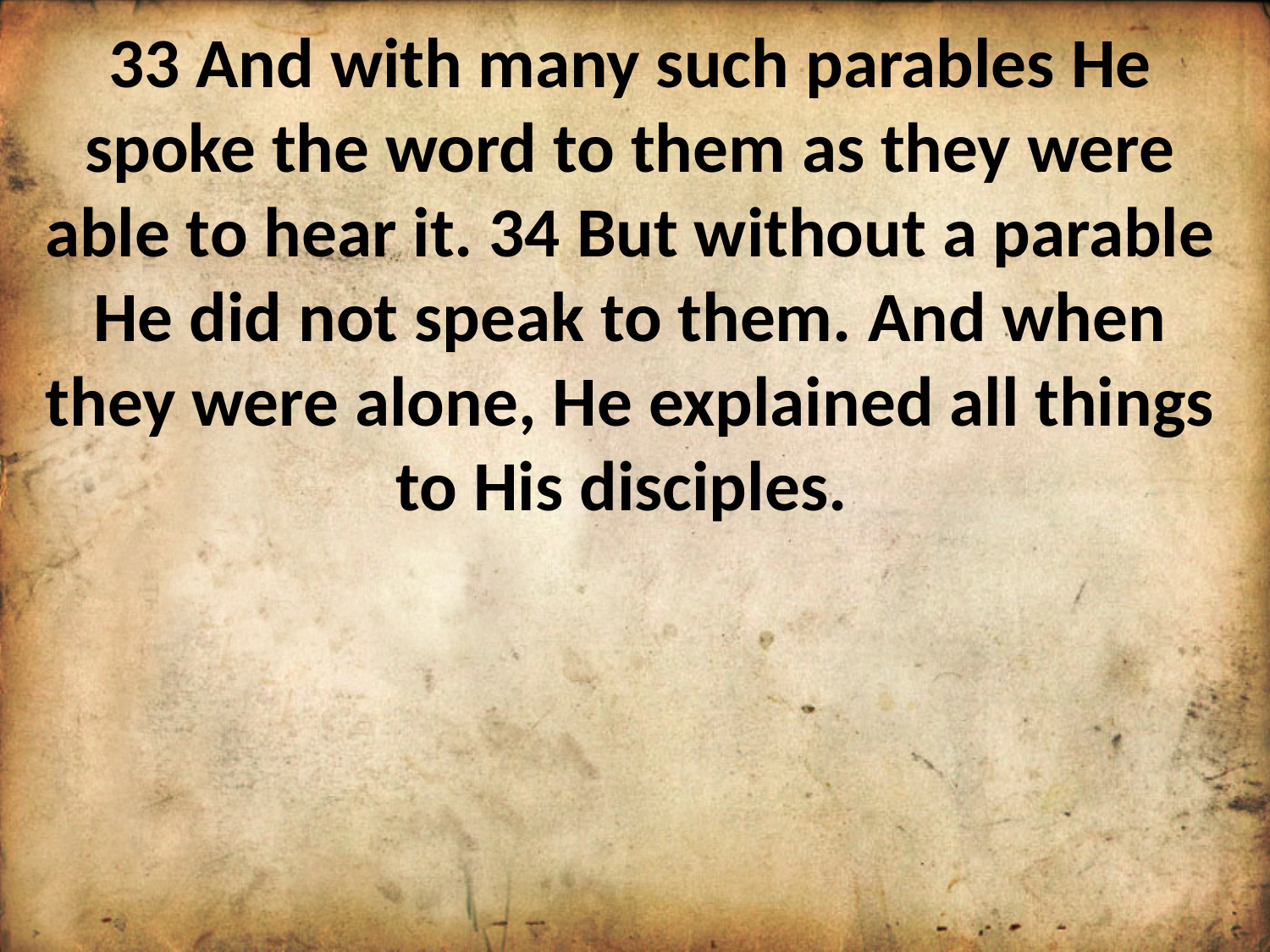

33 And with many such parables He spoke the word to them as they were able to hear it. 34 But without a parable He did not speak to them. And when they were alone, He explained all things to His disciples.